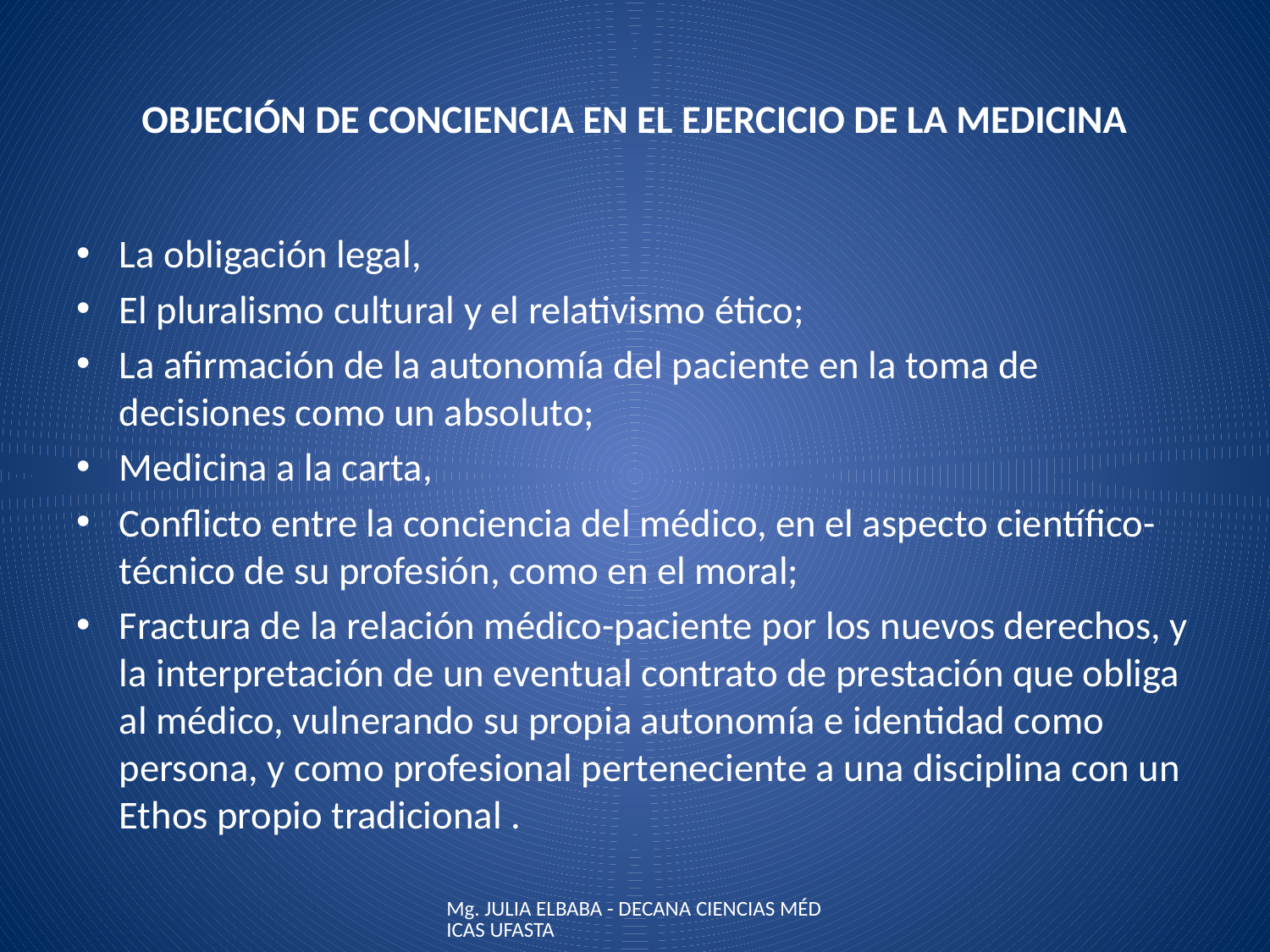

# OBJECIÓN DE CONCIENCIA EN EL EJERCICIO DE LA MEDICINA
La obligación legal,
El pluralismo cultural y el relativismo ético;
La afirmación de la autonomía del paciente en la toma de decisiones como un absoluto;
Medicina a la carta,
Conflicto entre la conciencia del médico, en el aspecto científico-técnico de su profesión, como en el moral;
Fractura de la relación médico-paciente por los nuevos derechos, y la interpretación de un eventual contrato de prestación que obliga al médico, vulnerando su propia autonomía e identidad como persona, y como profesional perteneciente a una disciplina con un Ethos propio tradicional .

Mg. JULIA ELBABA - DECANA CIENCIAS MÉDICAS UFASTA